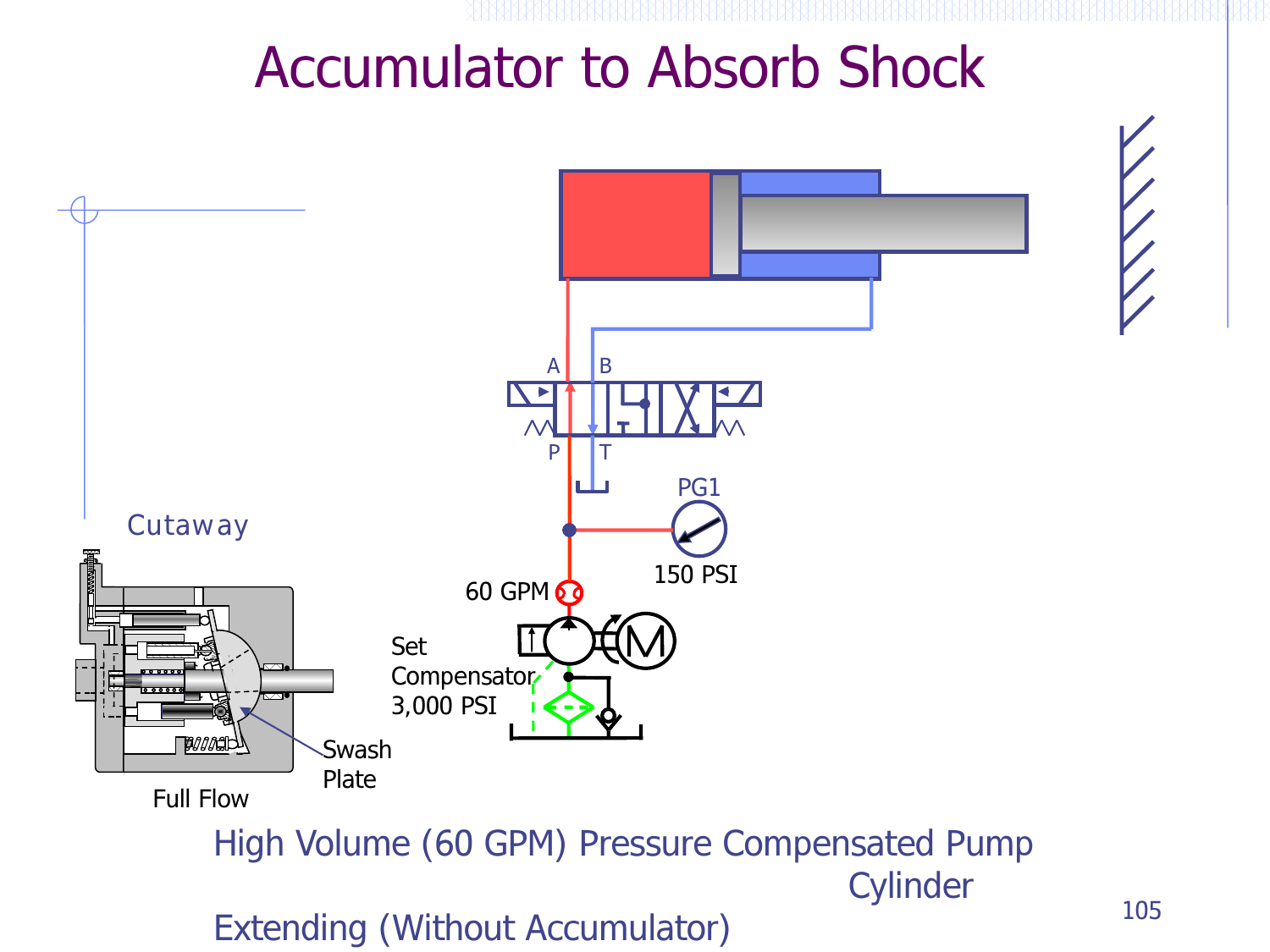

# Accumulator to Absorb Shock

A      B

P      T

PG1

Cutaway

 150 PSI
60 GPM

Set Compensator 3,000 PSI

Swash Plate
    Full Flow
High Volume (60 GPM) Pressure Compensated Pump 					Cylinder Extending (Without Accumulator)
105